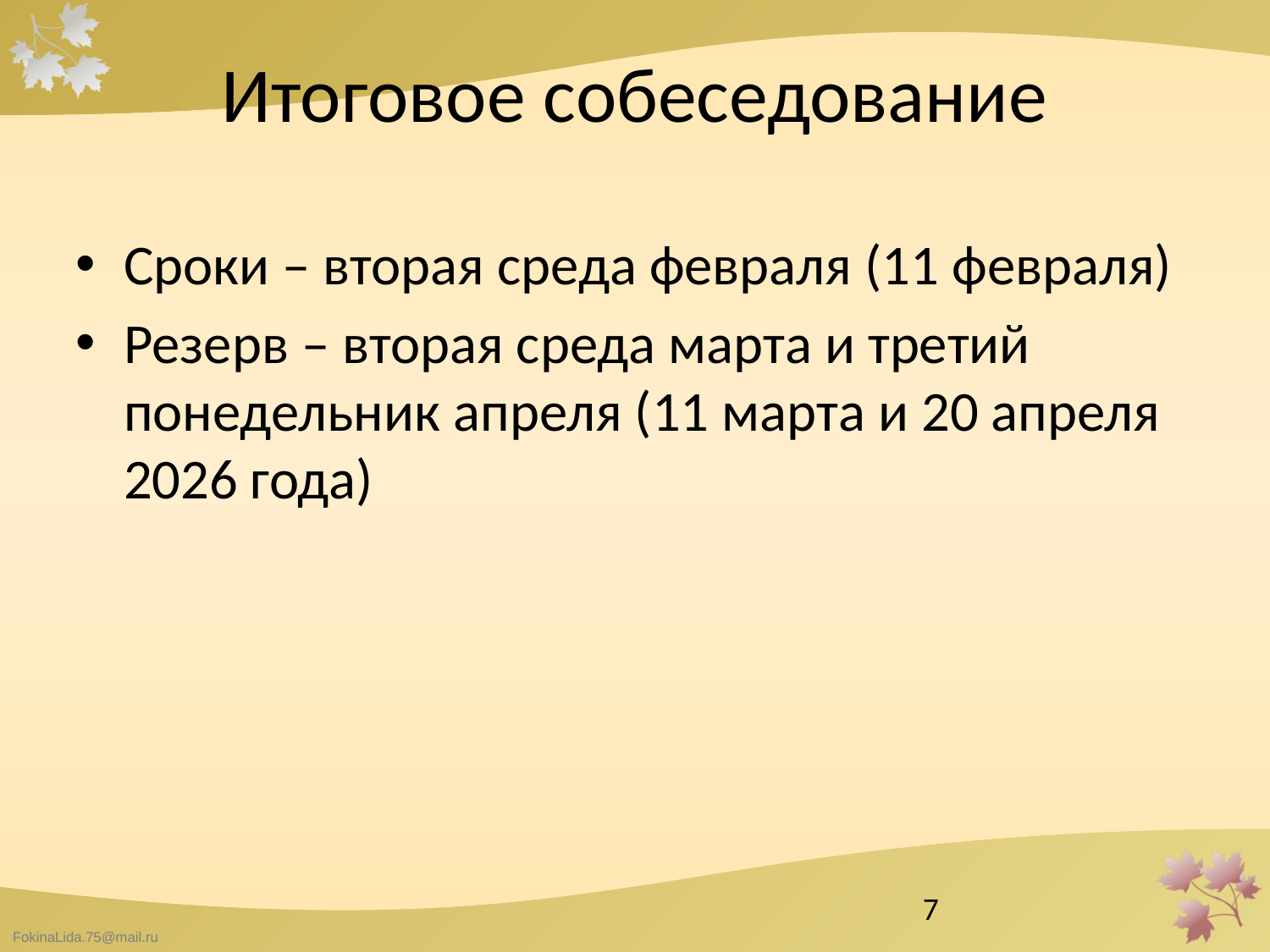

# Итоговое собеседование
Сроки – вторая среда февраля (11 февраля)
Резерв – вторая среда марта и третий понедельник апреля (11 марта и 20 апреля 2026 года)

7